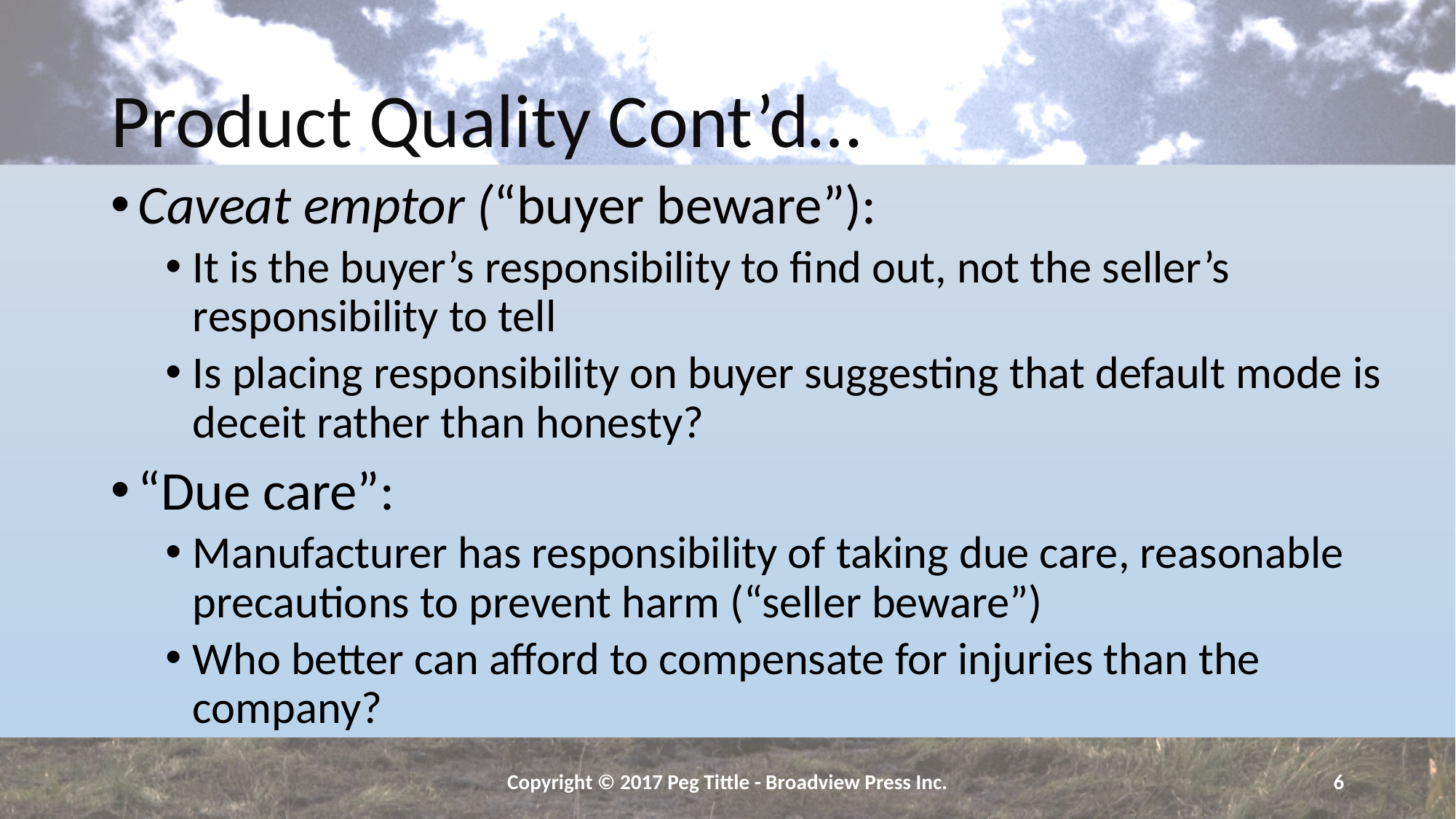

# Product Quality Cont’d…
Caveat emptor (“buyer beware”):
It is the buyer’s responsibility to find out, not the seller’s responsibility to tell
Is placing responsibility on buyer suggesting that default mode is deceit rather than honesty?
“Due care”:
Manufacturer has responsibility of taking due care, reasonable precautions to prevent harm (“seller beware”)
Who better can afford to compensate for injuries than the company?
Copyright © 2017 Peg Tittle - Broadview Press Inc.
6